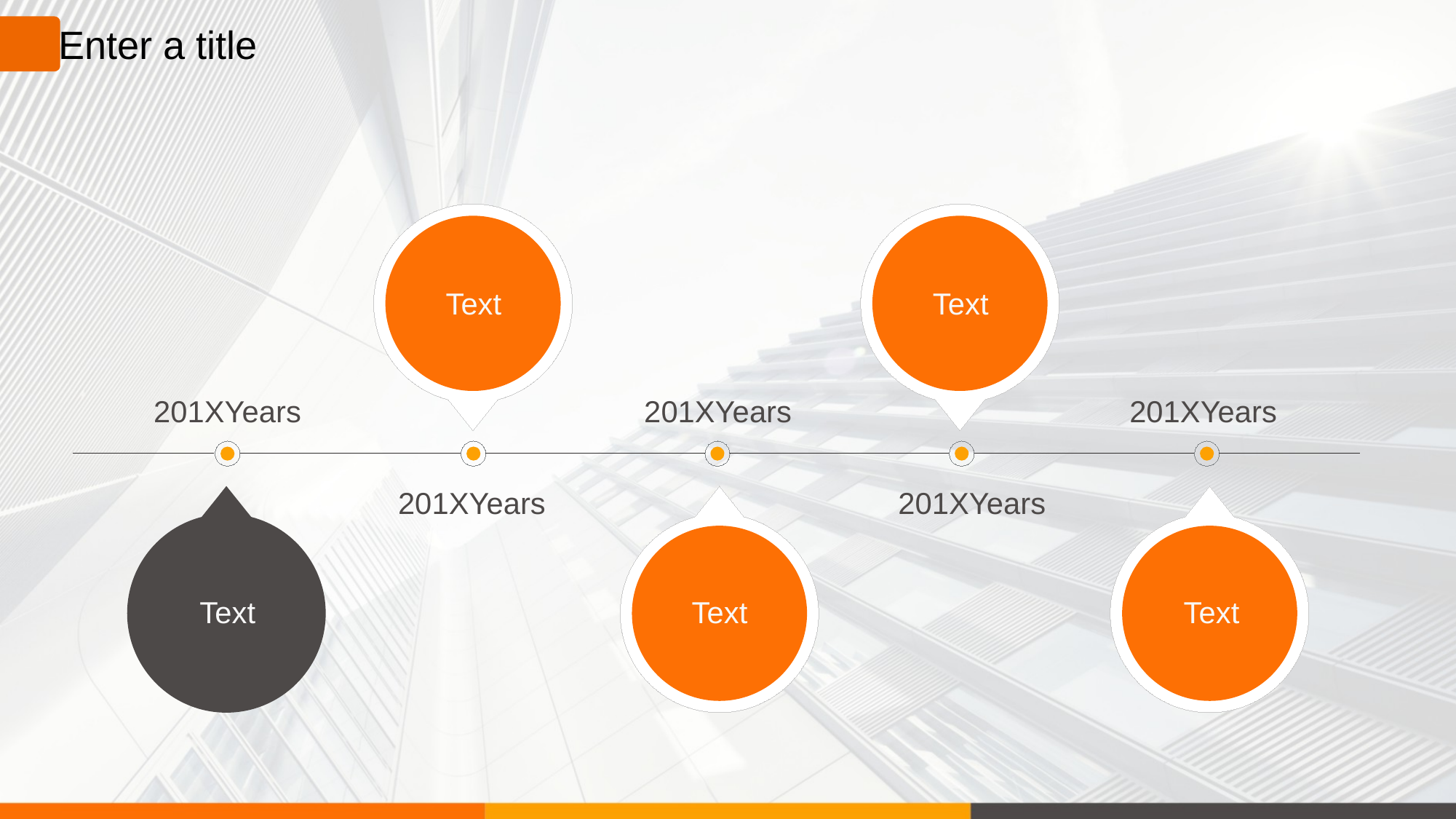

Enter a title

Text
Text
201XYears
201XYears
201XYears

201XYears
201XYears

Text
Text
Text